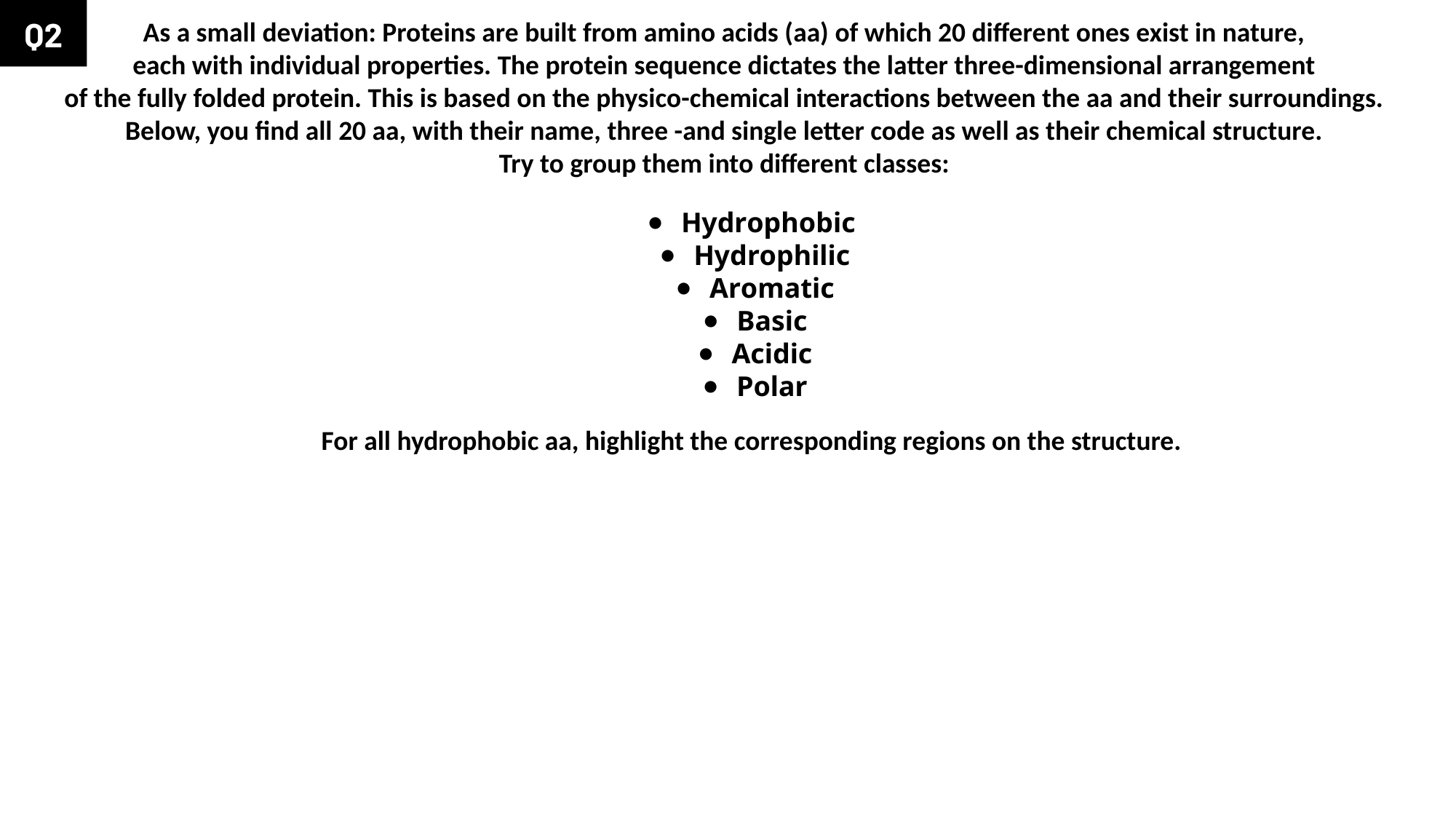

Q2
As a small deviation: Proteins are built from amino acids (aa) of which 20 different ones exist in nature,
each with individual properties. The protein sequence dictates the latter three-dimensional arrangement
of the fully folded protein. This is based on the physico-chemical interactions between the aa and their surroundings.
Below, you find all 20 aa, with their name, three -and single letter code as well as their chemical structure.
Try to group them into different classes:
Hydrophobic
Hydrophilic
Aromatic
Basic
Acidic
Polar
For all hydrophobic aa, highlight the corresponding regions on the structure.